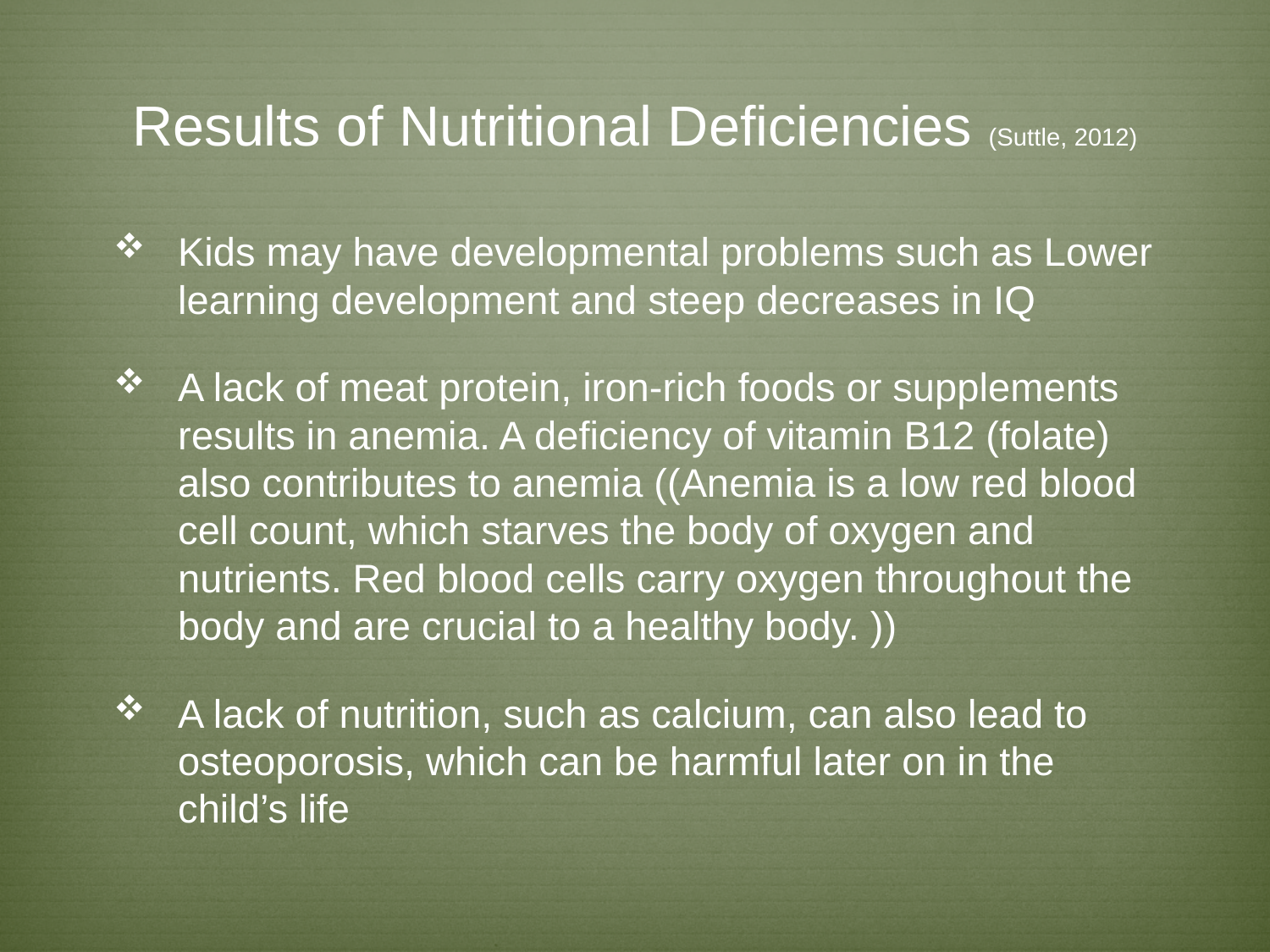

# Results of Nutritional Deficiencies (Suttle, 2012)
Kids may have developmental problems such as Lower learning development and steep decreases in IQ
A lack of meat protein, iron-rich foods or supplements results in anemia. A deficiency of vitamin B12 (folate) also contributes to anemia ((Anemia is a low red blood cell count, which starves the body of oxygen and nutrients. Red blood cells carry oxygen throughout the body and are crucial to a healthy body. ))
A lack of nutrition, such as calcium, can also lead to osteoporosis, which can be harmful later on in the child’s life